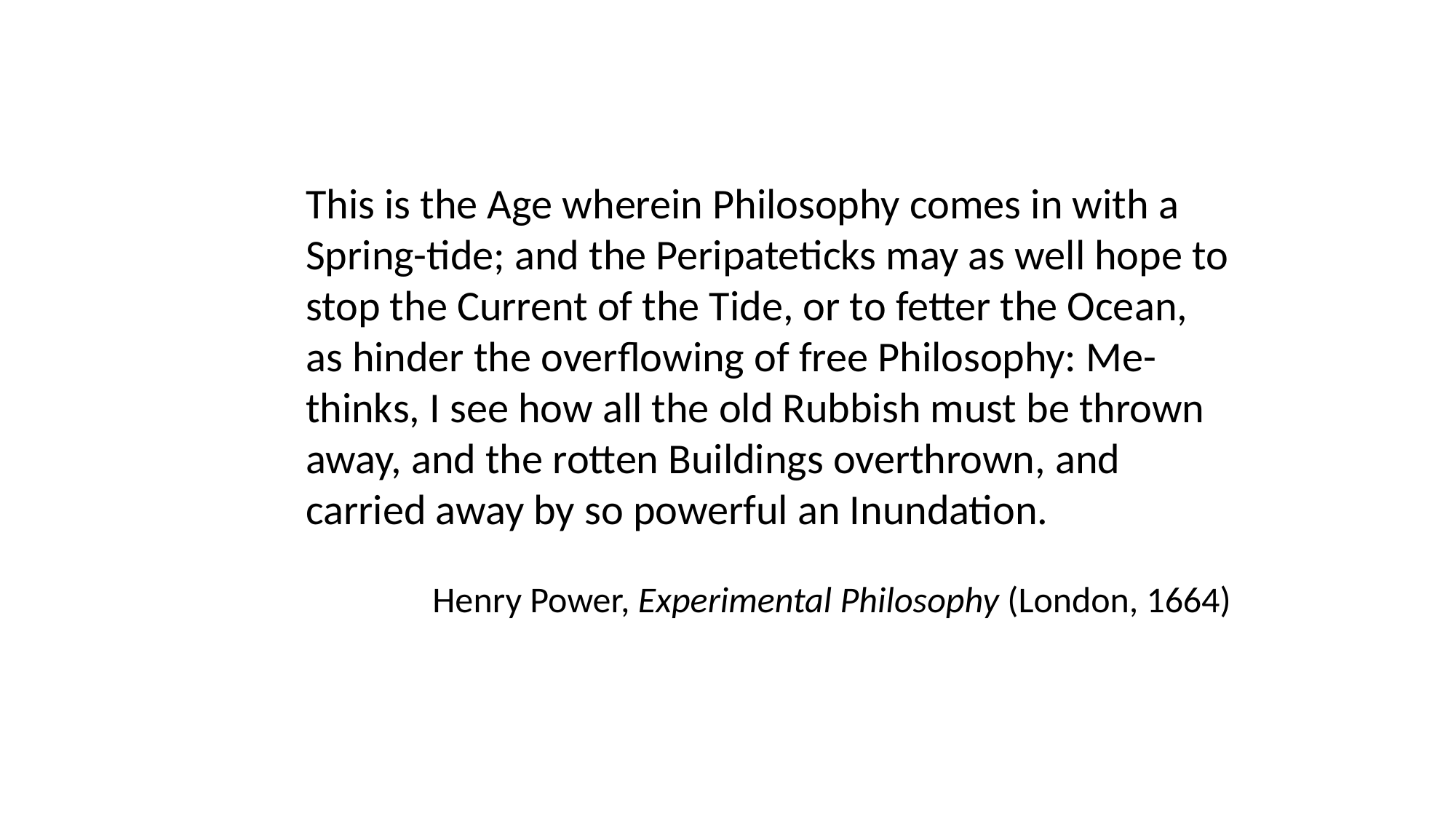

This is the Age wherein Philosophy comes in with a Spring-tide; and the Peripateticks may as well hope to stop the Current of the Tide, or to fetter the Ocean, as hinder the overflowing of free Philosophy: Me-thinks, I see how all the old Rubbish must be thrown away, and the rotten Buildings overthrown, and carried away by so powerful an Inundation.

Henry Power, Experimental Philosophy (London, 1664)